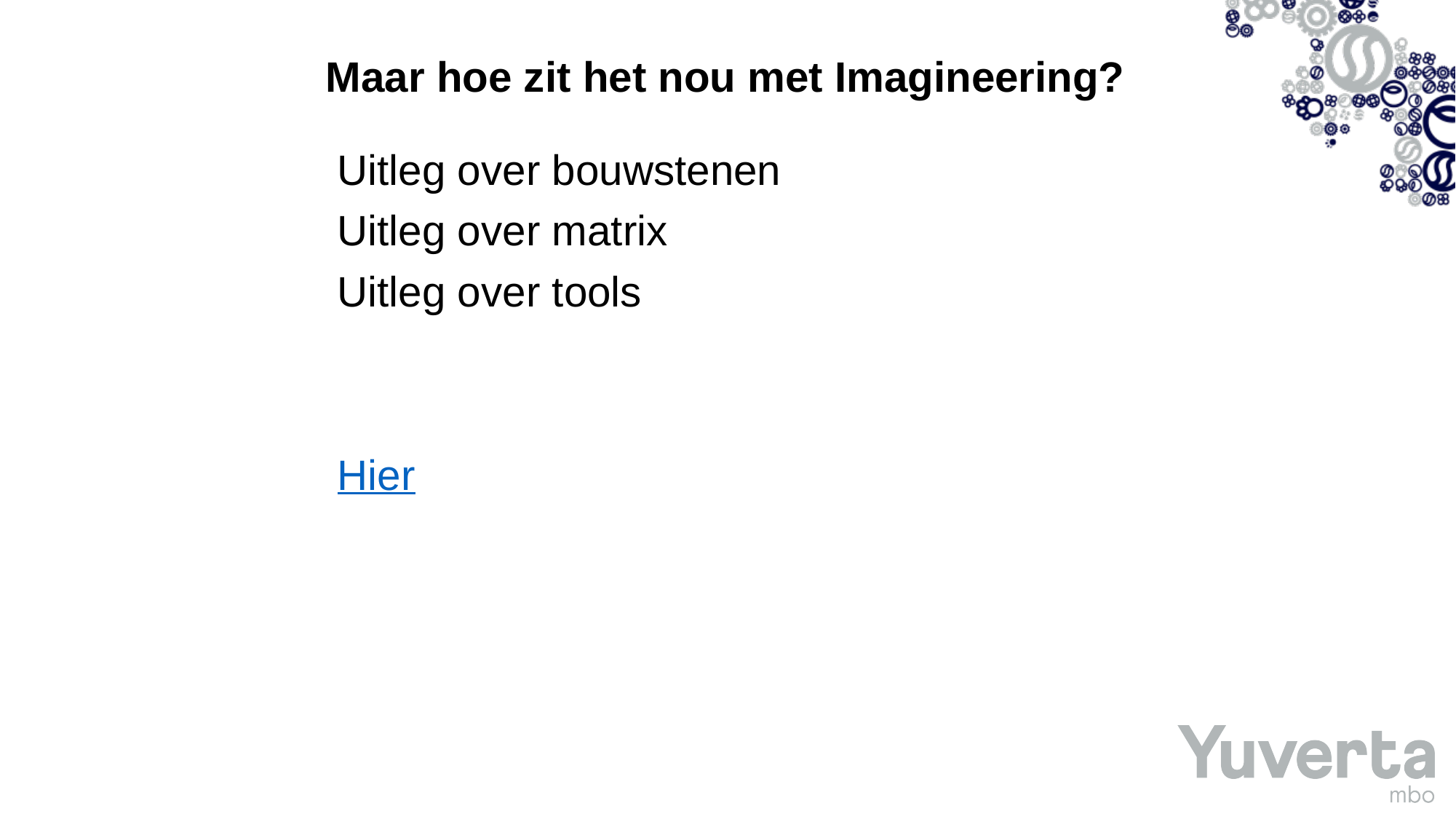

# Maar hoe zit het nou met Imagineering?
Uitleg over bouwstenen
Uitleg over matrix
Uitleg over tools

Hier